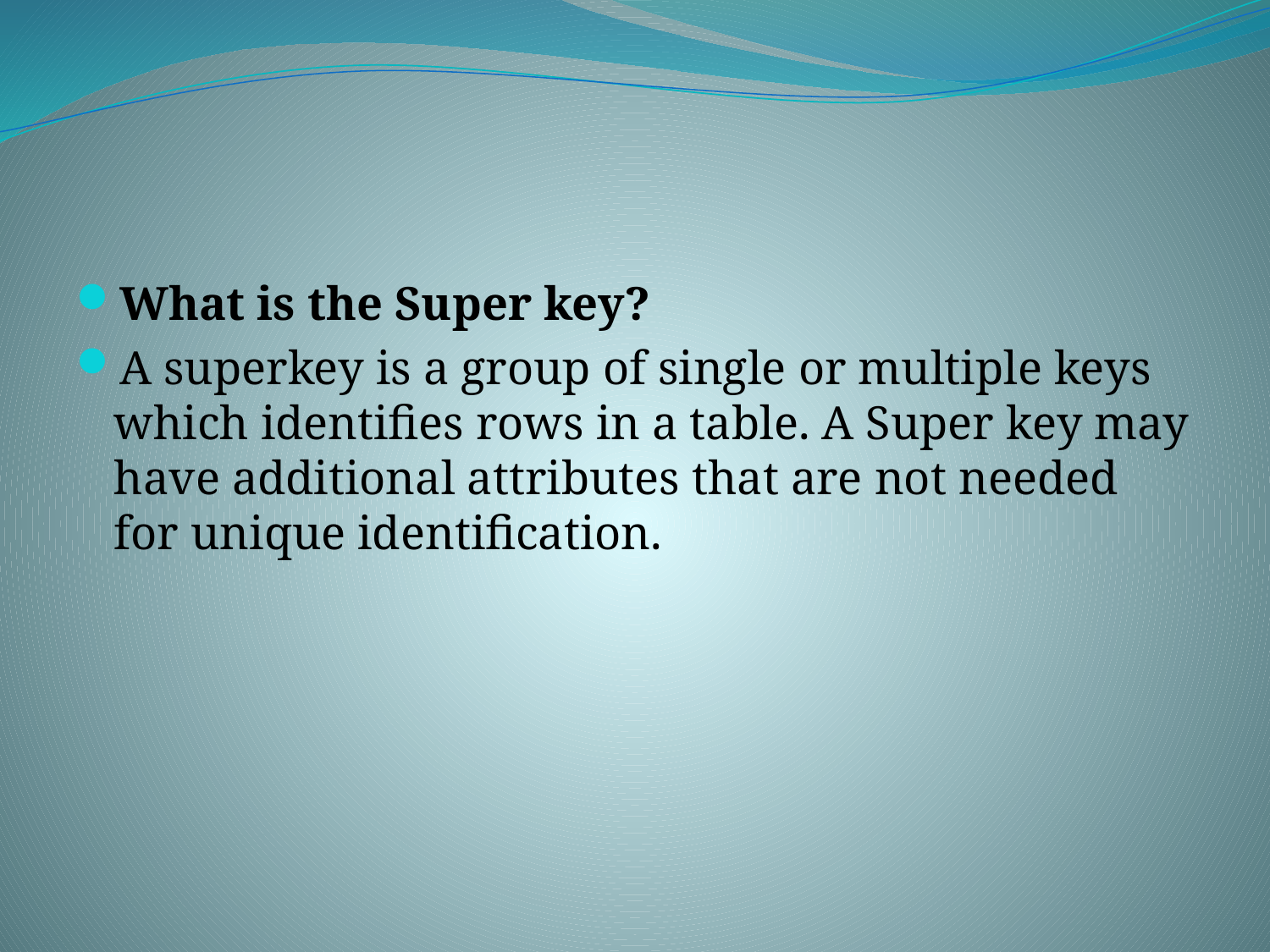

#
What is the Super key?
A superkey is a group of single or multiple keys which identifies rows in a table. A Super key may have additional attributes that are not needed for unique identification.